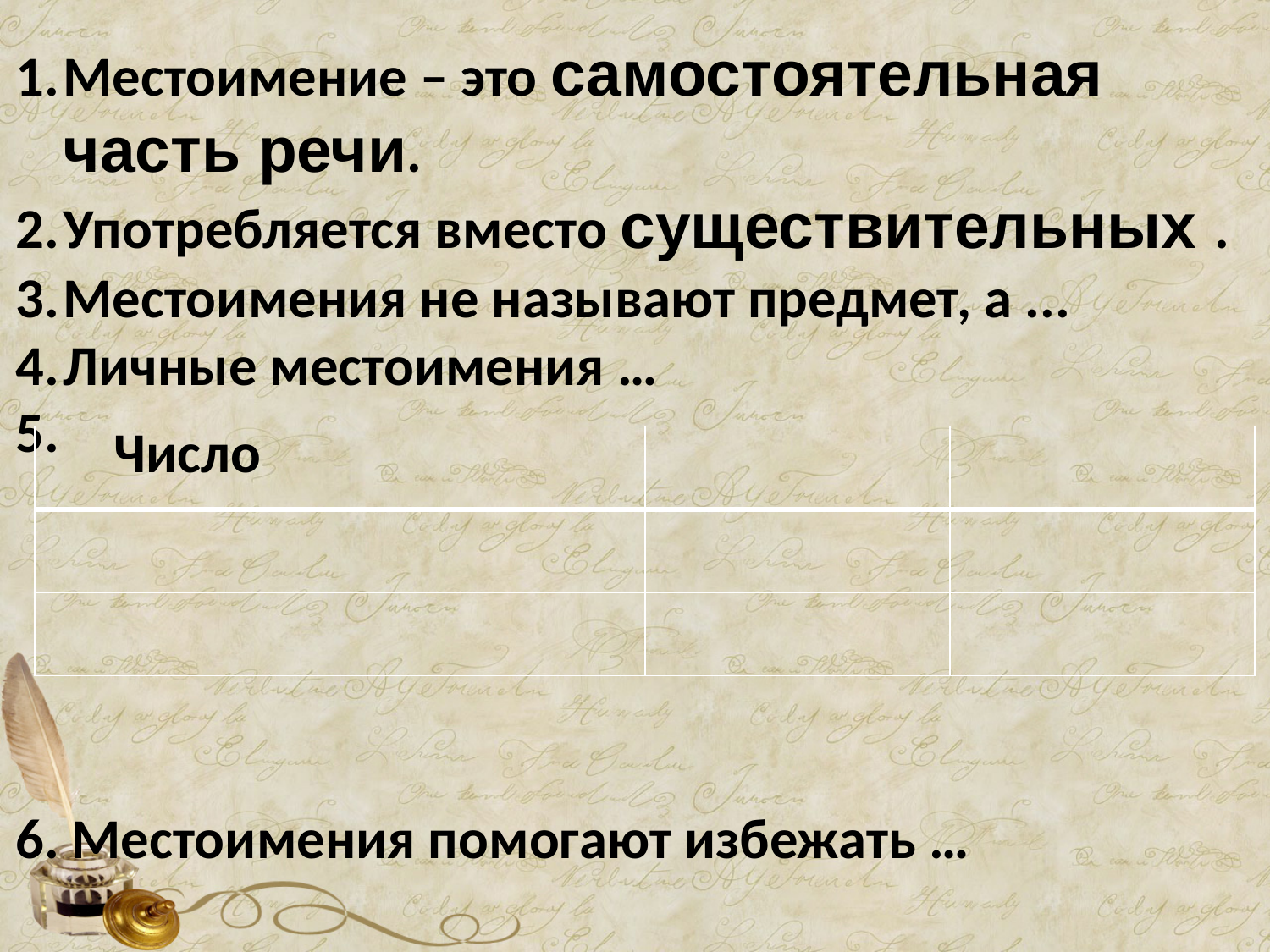

Местоимение – это самостоятельная часть речи.
Употребляется вместо существительных .
Местоимения не называют предмет, а ...
Личные местоимения …

6. Местоимения помогают избежать …
| Число |  |  |  |
| --- | --- | --- | --- |
|  |  |  |  |
|  |  |  |  |